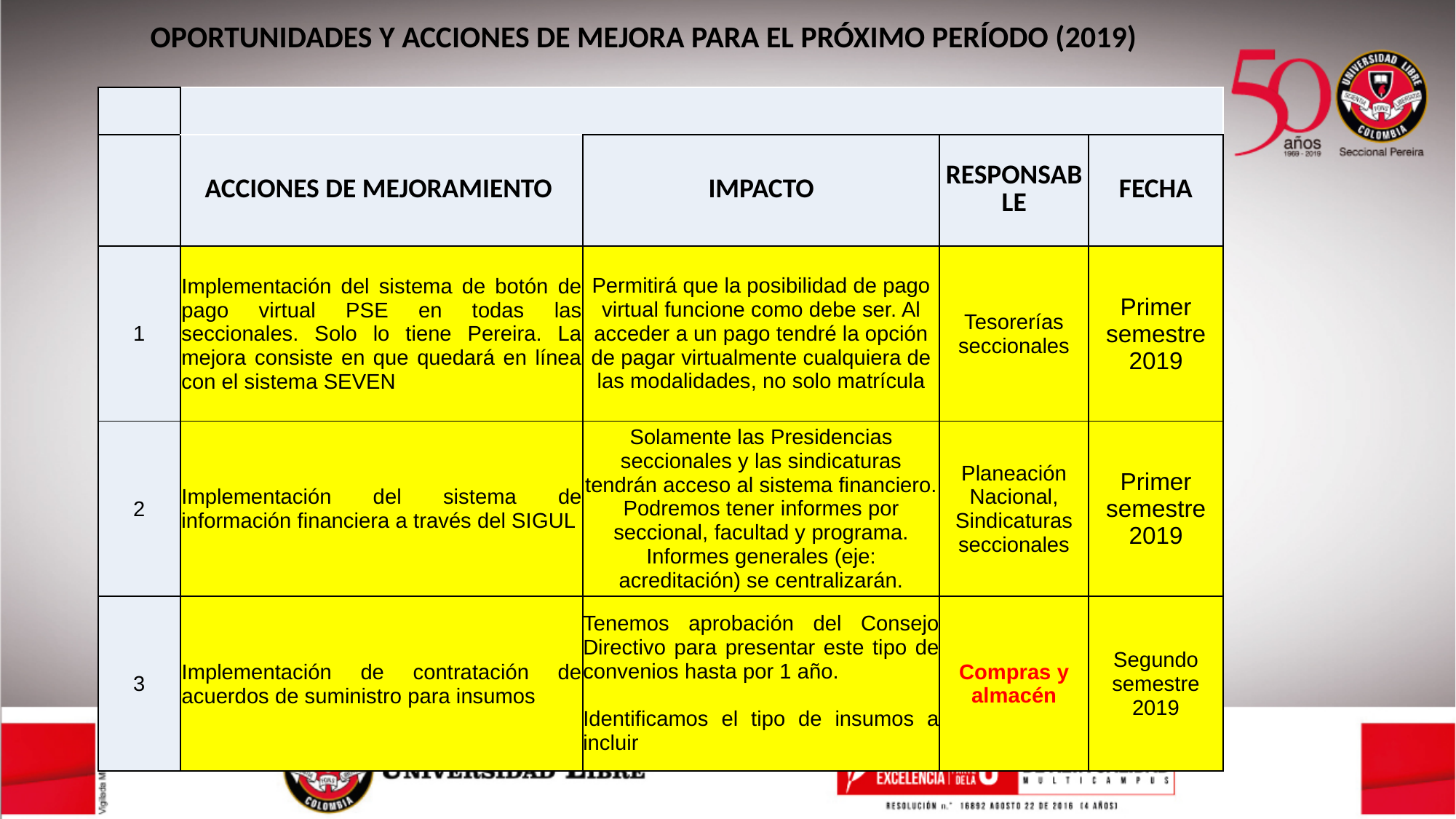

OPORTUNIDADES Y ACCIONES DE MEJORA PARA EL PRÓXIMO PERÍODO (2019)
|  |  |  |  |  |
| --- | --- | --- | --- | --- |
|  | ACCIONES DE MEJORAMIENTO | IMPACTO | RESPONSABLE | FECHA |
| 1 | Implementación del sistema de botón de pago virtual PSE en todas las seccionales. Solo lo tiene Pereira. La mejora consiste en que quedará en línea con el sistema SEVEN | Permitirá que la posibilidad de pago virtual funcione como debe ser. Al acceder a un pago tendré la opción de pagar virtualmente cualquiera de las modalidades, no solo matrícula | Tesorerías seccionales | Primer semestre 2019 |
| 2 | Implementación del sistema de información financiera a través del SIGUL | Solamente las Presidencias seccionales y las sindicaturas tendrán acceso al sistema financiero. Podremos tener informes por seccional, facultad y programa. Informes generales (eje: acreditación) se centralizarán. | Planeación Nacional, Sindicaturas seccionales | Primer semestre 2019 |
| 3 | Implementación de contratación de acuerdos de suministro para insumos | Tenemos aprobación del Consejo Directivo para presentar este tipo de convenios hasta por 1 año. Identificamos el tipo de insumos a incluir | Compras y almacén | Segundo semestre 2019 |